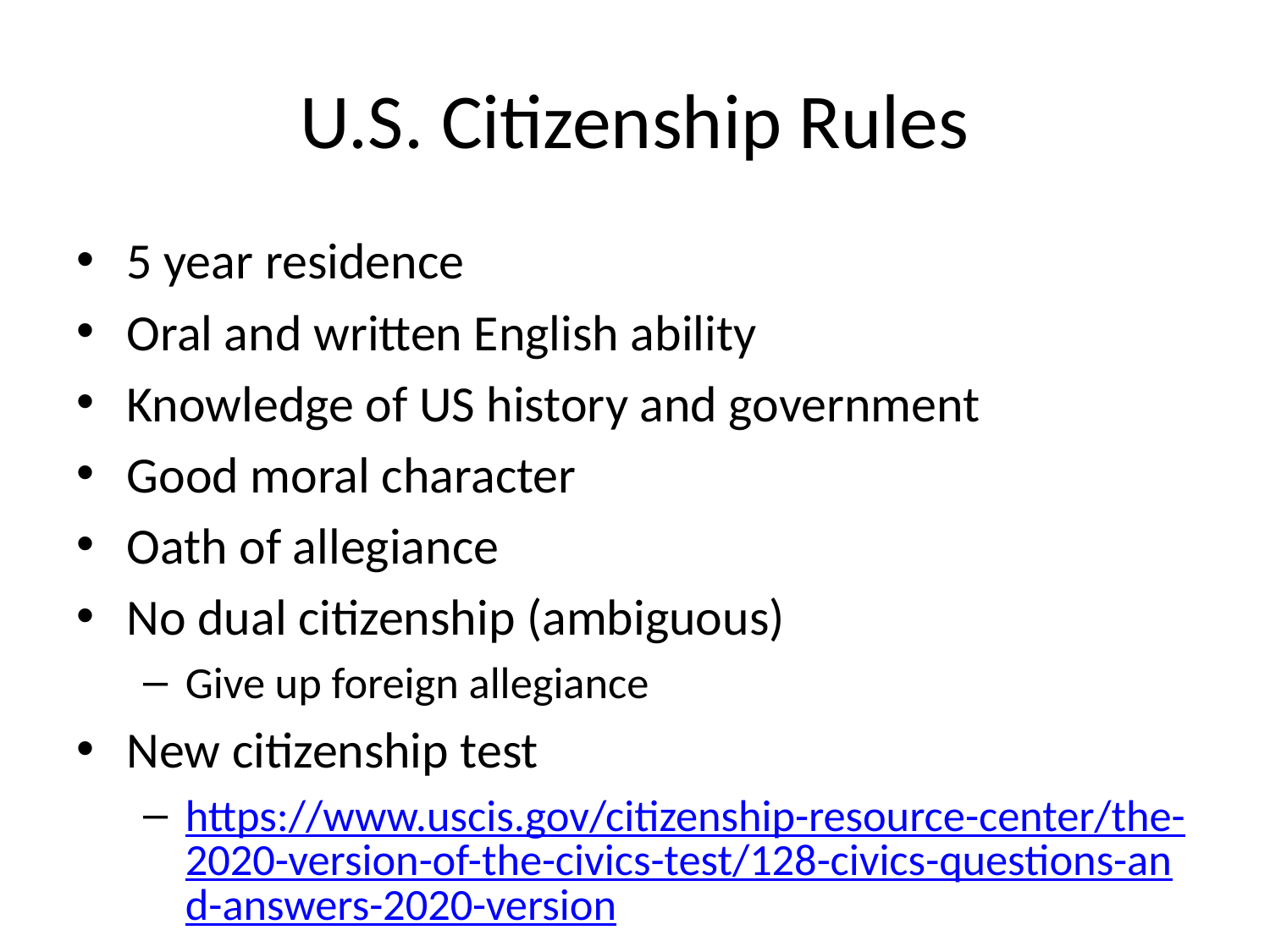

# U.S. Citizenship Rules
5 year residence
Oral and written English ability
Knowledge of US history and government
Good moral character
Oath of allegiance
No dual citizenship (ambiguous)
Give up foreign allegiance
New citizenship test
https://www.uscis.gov/citizenship-resource-center/the-2020-version-of-the-civics-test/128-civics-questions-and-answers-2020-version